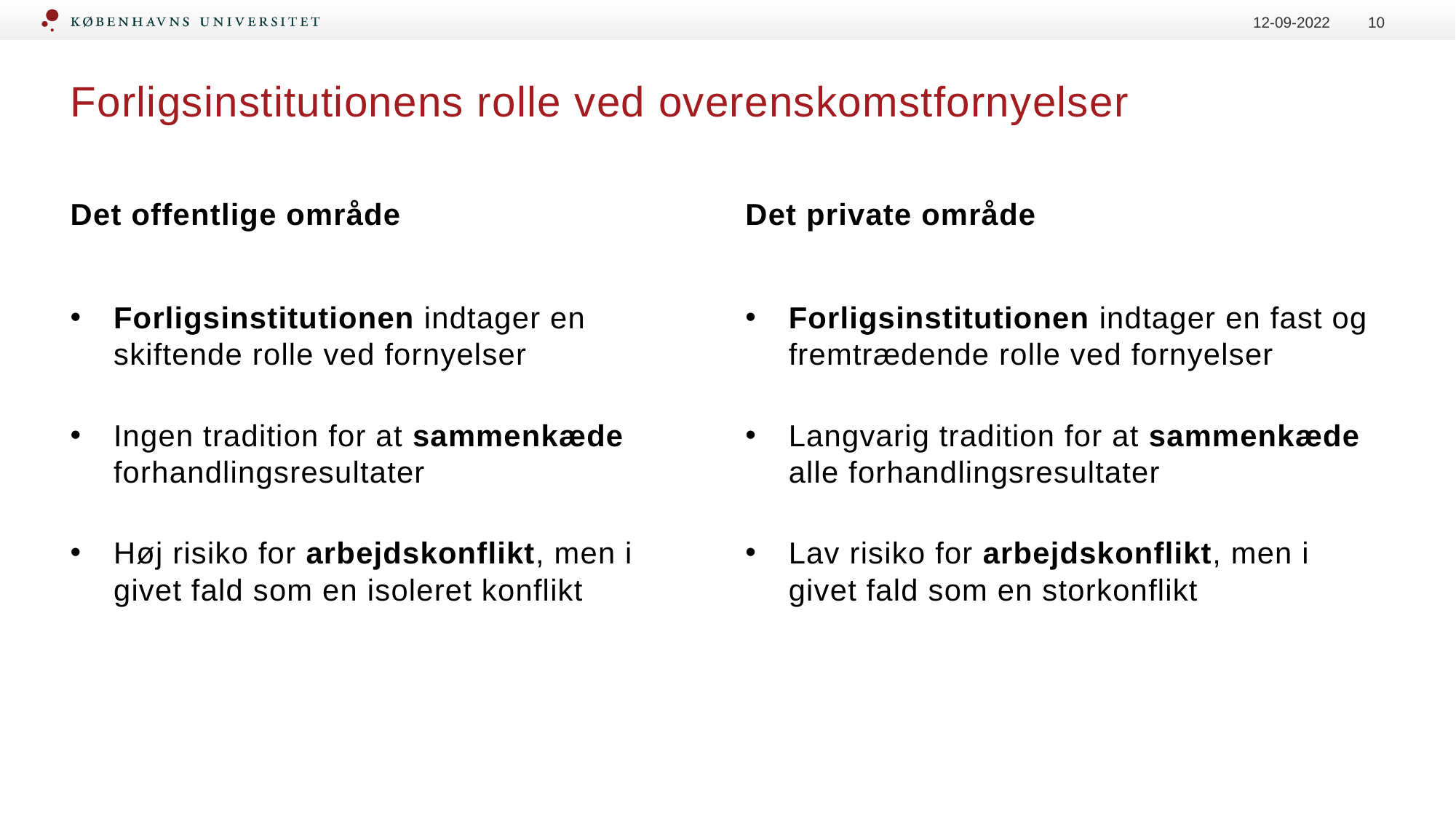

12-09-2022
10
# Forligsinstitutionens rolle ved overenskomstfornyelser
Det offentlige område

Forligsinstitutionen indtager en skiftende rolle ved fornyelser

Ingen tradition for at sammenkæde forhandlingsresultater

Høj risiko for arbejdskonflikt, men i givet fald som en isoleret konflikt

Det private område

Forligsinstitutionen indtager en fast og fremtrædende rolle ved fornyelser

Langvarig tradition for at sammenkæde alle forhandlingsresultater

Lav risiko for arbejdskonflikt, men i givet fald som en storkonflikt